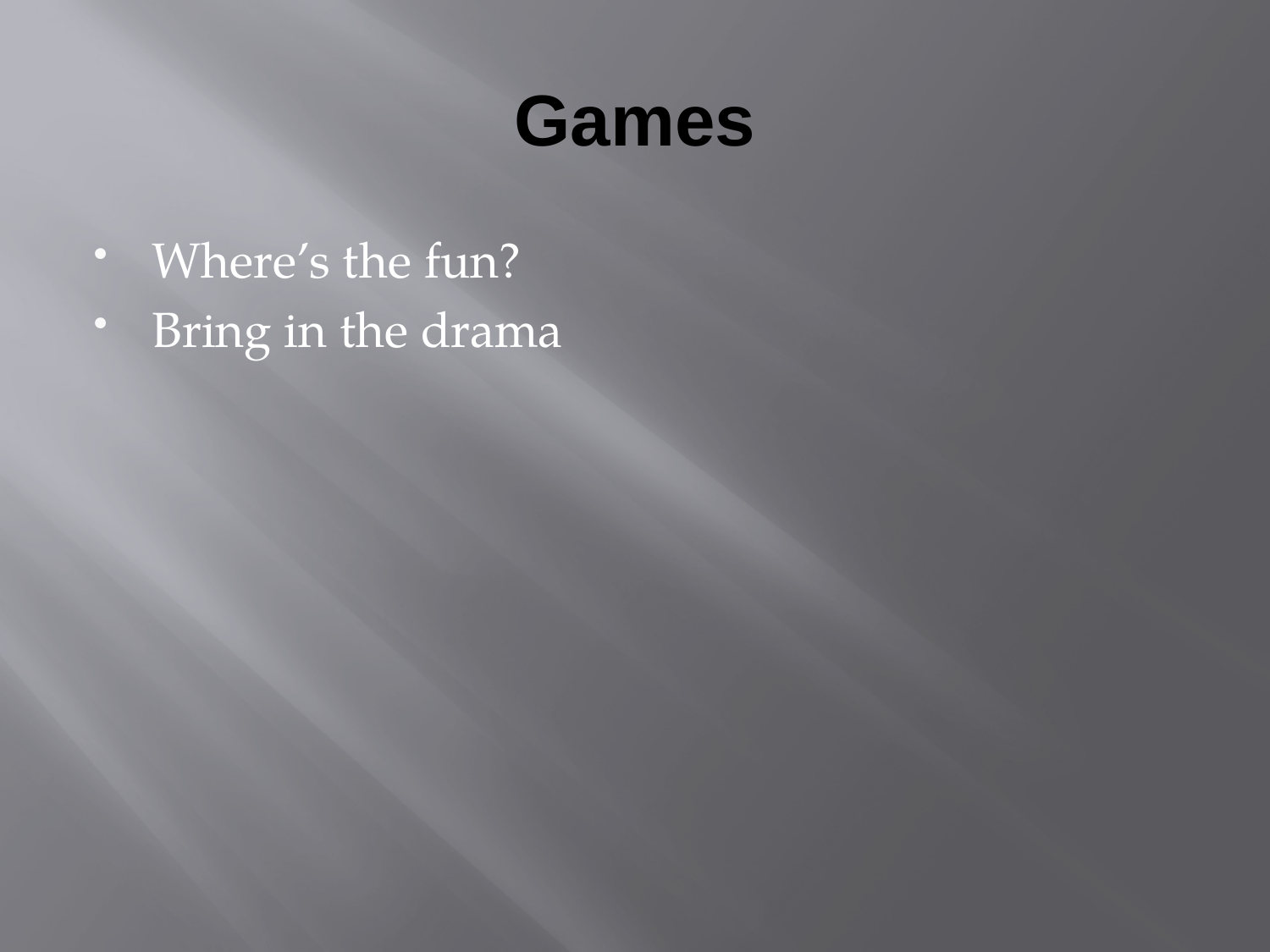

# Games
Where’s the fun?
Bring in the drama